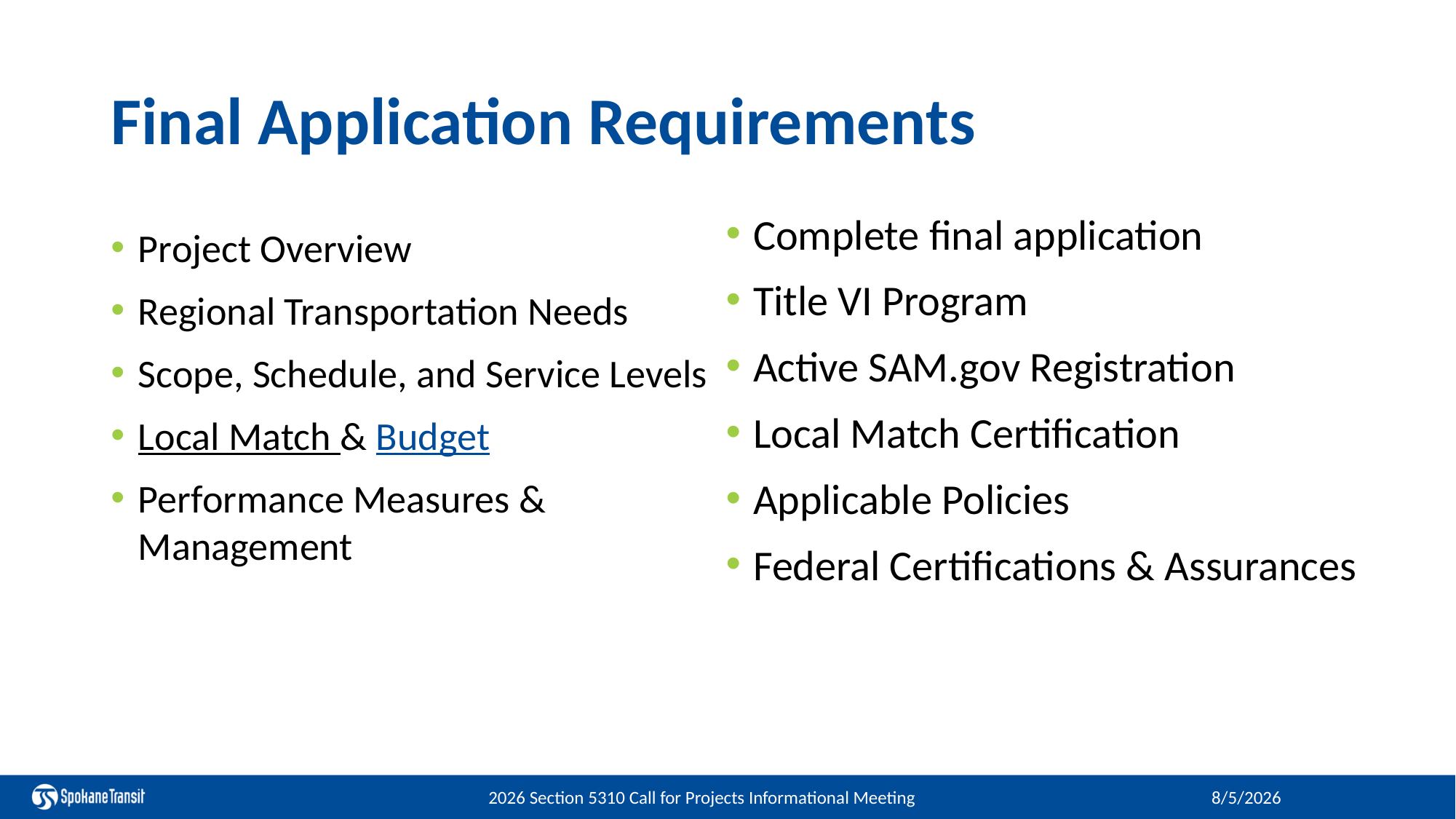

# Final Application Requirements
Complete final application
Title VI Program
Active SAM.gov Registration
Local Match Certification
Applicable Policies
Federal Certifications & Assurances
Project Overview
Regional Transportation Needs
Scope, Schedule, and Service Levels
Local Match & Budget
Performance Measures & Management

2026 Section 5310 Call for Projects Informational Meeting
8/5/2026